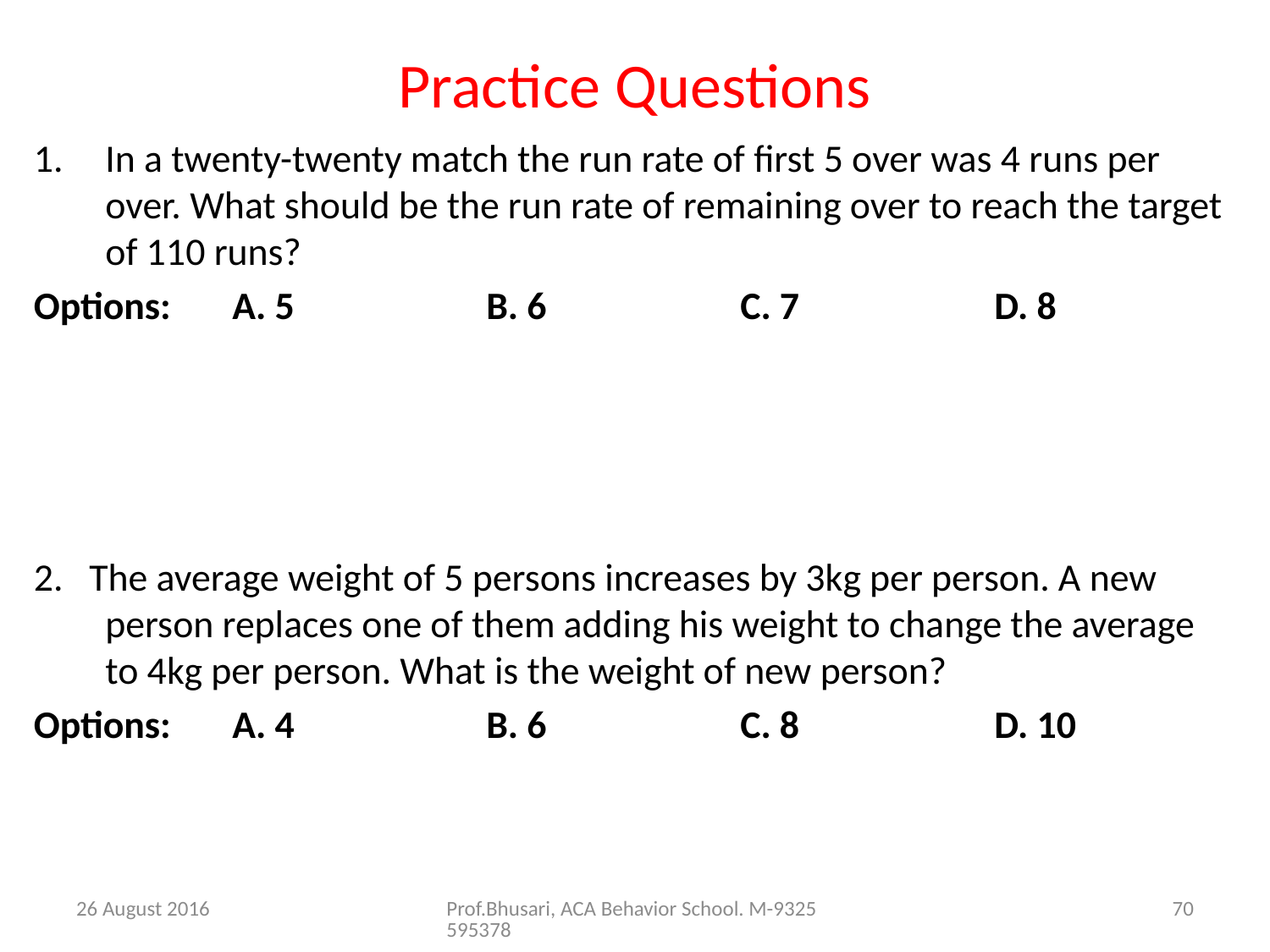

# Practice Questions
In a twenty-twenty match the run rate of first 5 over was 4 runs per over. What should be the run rate of remaining over to reach the target of 110 runs?
Options: 	A. 5		B. 6		C. 7		D. 8

2.   The average weight of 5 persons increases by 3kg per person. A new person replaces one of them adding his weight to change the average to 4kg per person. What is the weight of new person?
Options: 	A. 4		B. 6		C. 8		D. 10

26 August 2016
Prof.Bhusari, ACA Behavior School. M-9325595378
70